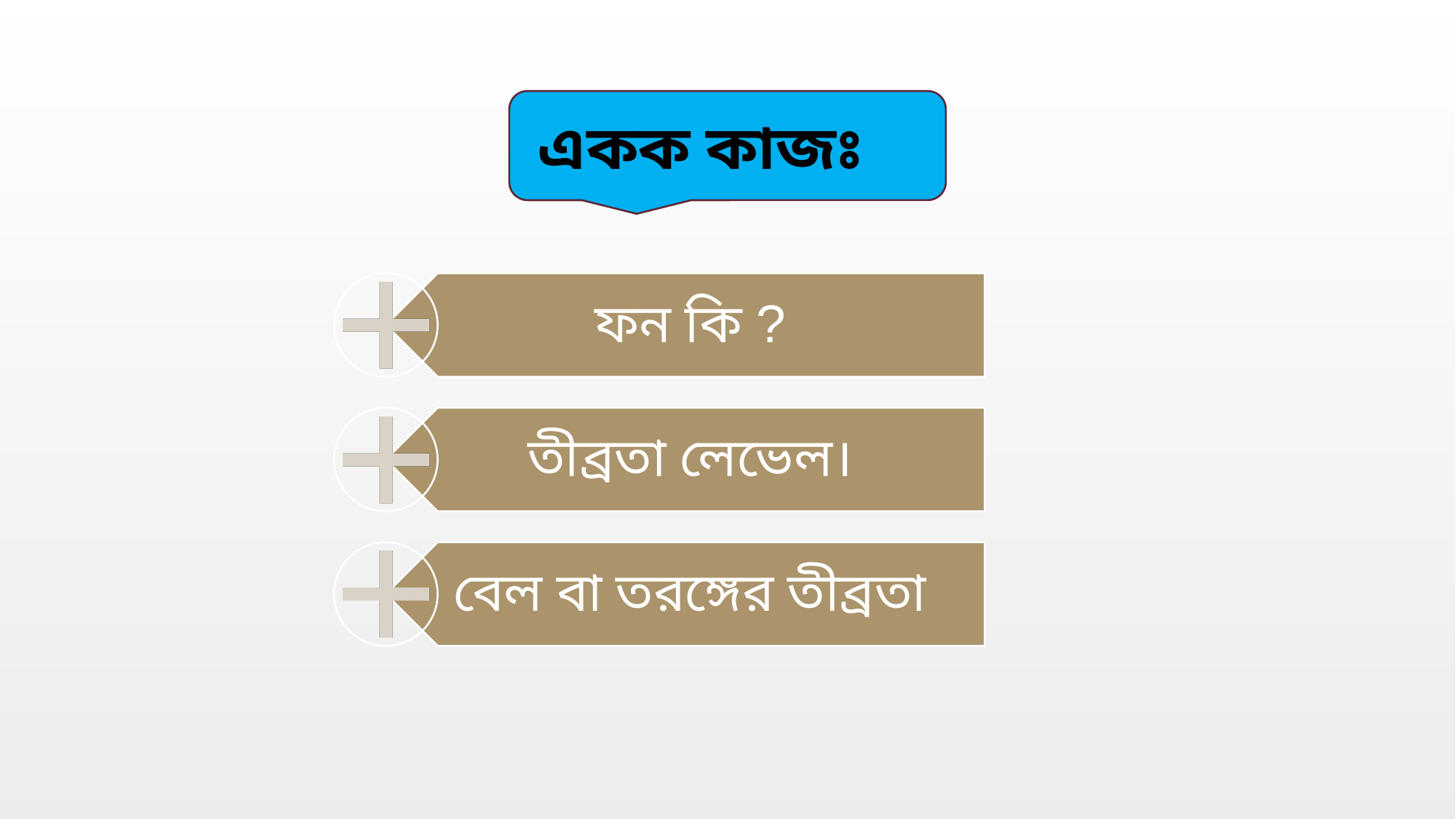

একক কাজঃ
ফন কি ?
তীব্রতা লেভেল।
বেল বা তরঙ্গের তীব্রতা